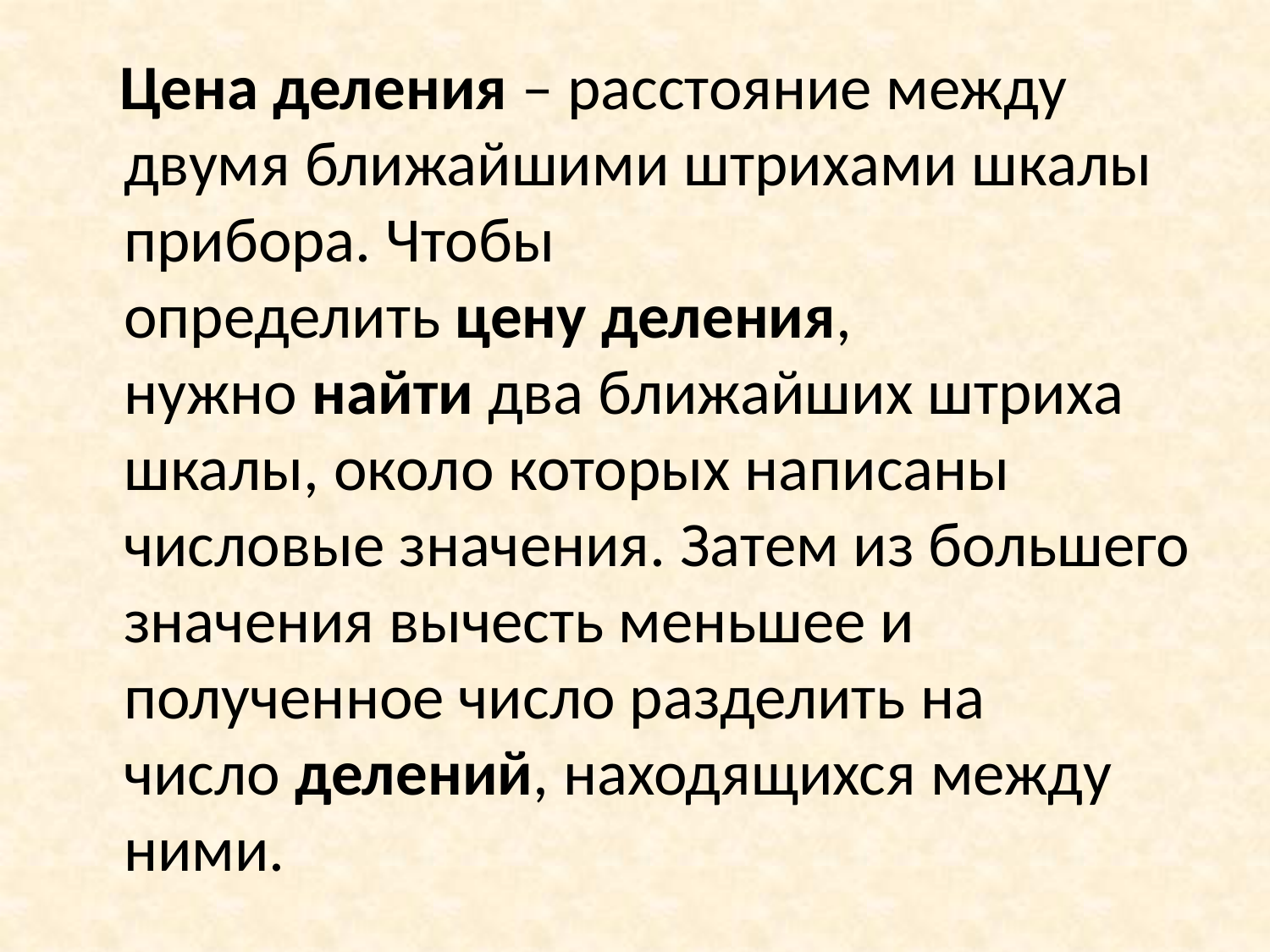

#
   Цена деления – расстояние между двумя ближайшими штрихами шкалы прибора. Чтобы определить цену деления, нужно найти два ближайших штриха шкалы, около которых написаны числовые значения. Затем из большего значения вычесть меньшее и полученное число разделить на число делений, находящихся между ними.